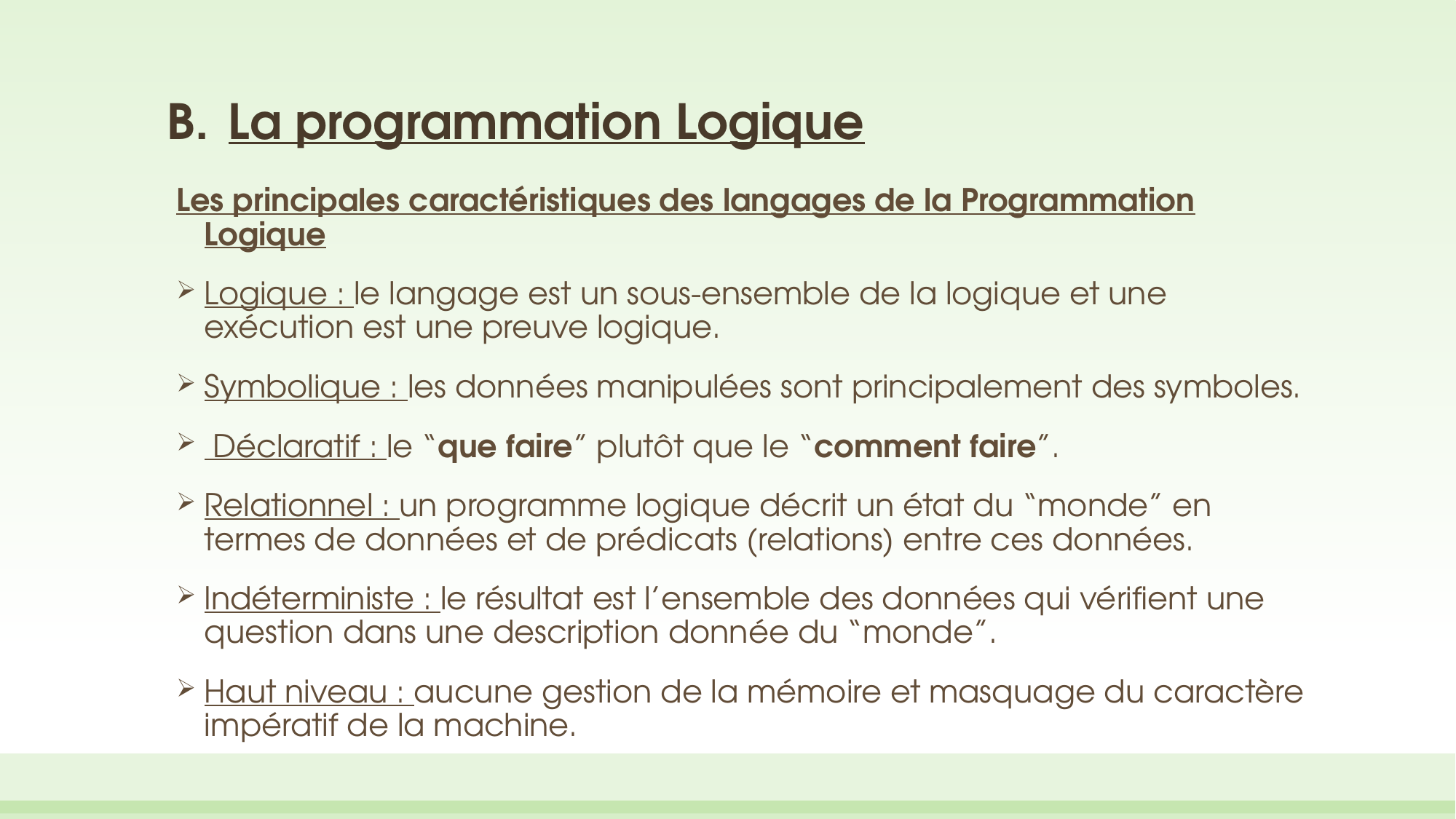

# La programmation Logique
Les principales caractéristiques des langages de la Programmation Logique
Logique : le langage est un sous-ensemble de la logique et une exécution est une preuve logique.
Symbolique : les données manipulées sont principalement des symboles.
 Déclaratif : le “que faire” plutôt que le “comment faire”.
Relationnel : un programme logique décrit un état du “monde” en termes de données et de prédicats (relations) entre ces données.
Indéterministe : le résultat est l’ensemble des données qui vérifient une question dans une description donnée du “monde”.
Haut niveau : aucune gestion de la mémoire et masquage du caractère impératif de la machine.